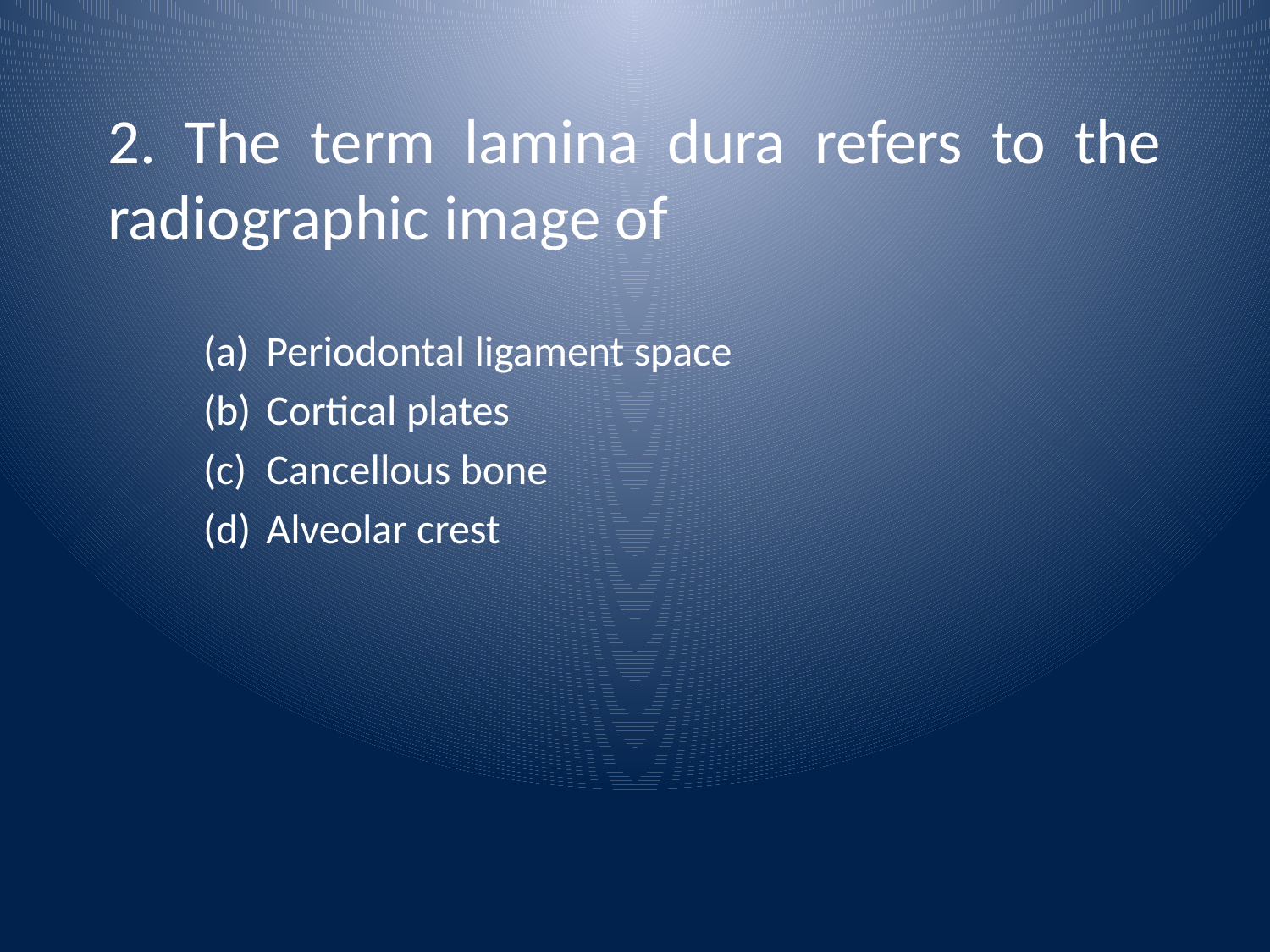

# 2. The term lamina dura refers to the radiographic image of
Periodontal ligament space
Cortical plates
Cancellous bone
Alveolar crest